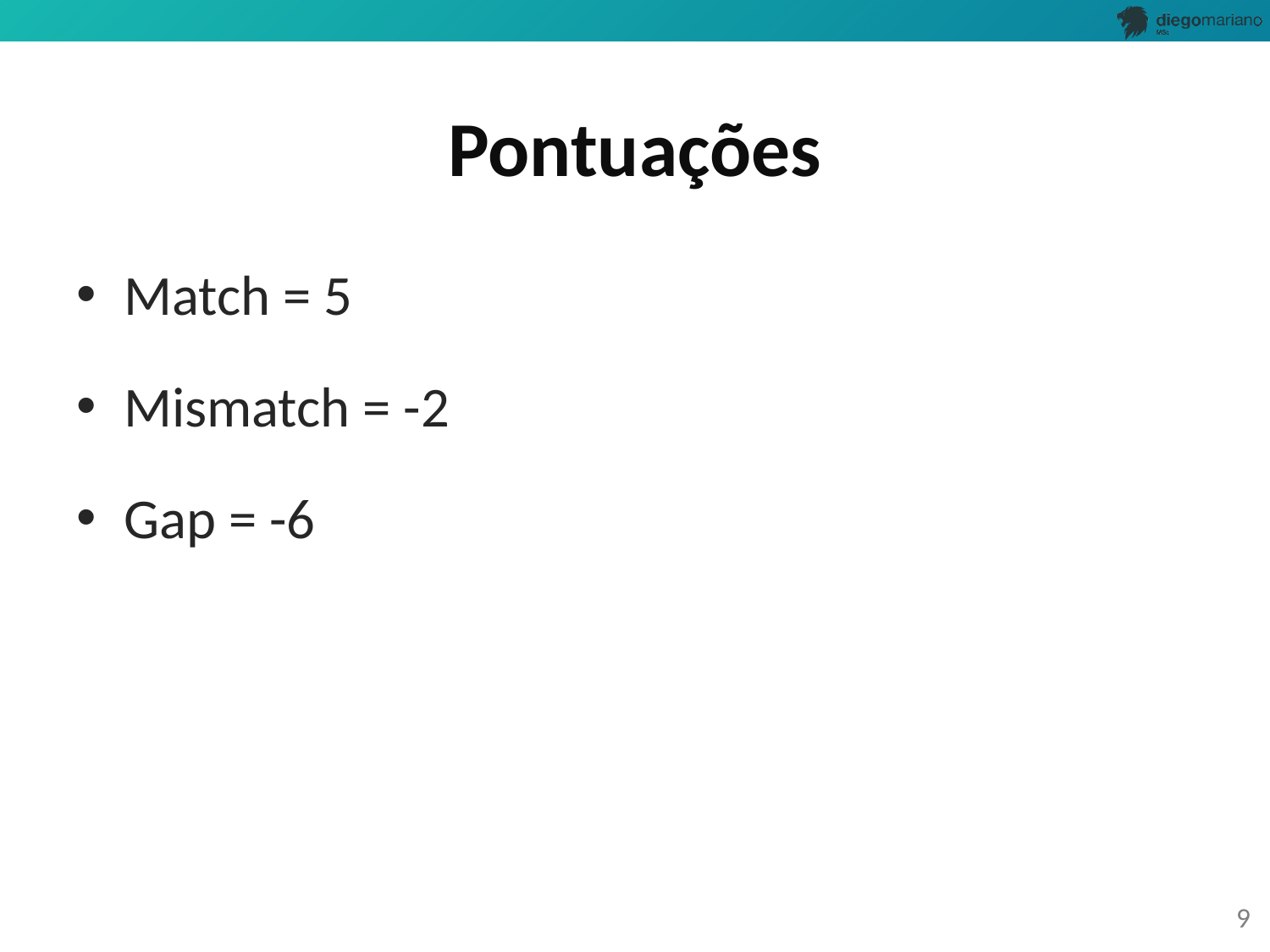

# Pontuações
Match = 5
Mismatch = -2
Gap = -6

9